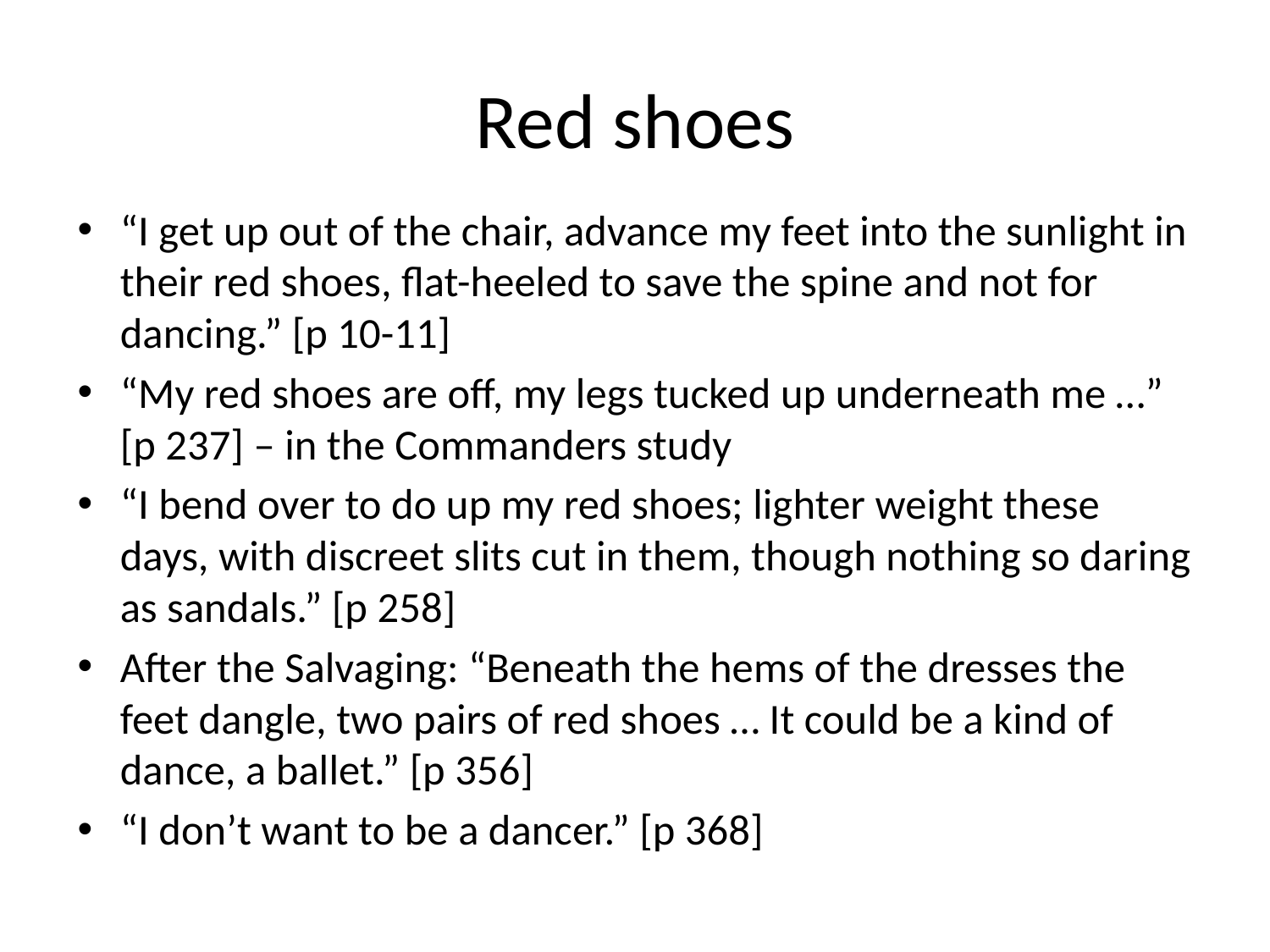

# Red shoes
“I get up out of the chair, advance my feet into the sunlight in their red shoes, flat-heeled to save the spine and not for dancing.” [p 10-11]
“My red shoes are off, my legs tucked up underneath me …” [p 237] – in the Commanders study
“I bend over to do up my red shoes; lighter weight these days, with discreet slits cut in them, though nothing so daring as sandals.” [p 258]
After the Salvaging: “Beneath the hems of the dresses the feet dangle, two pairs of red shoes … It could be a kind of dance, a ballet.” [p 356]
“I don’t want to be a dancer.” [p 368]